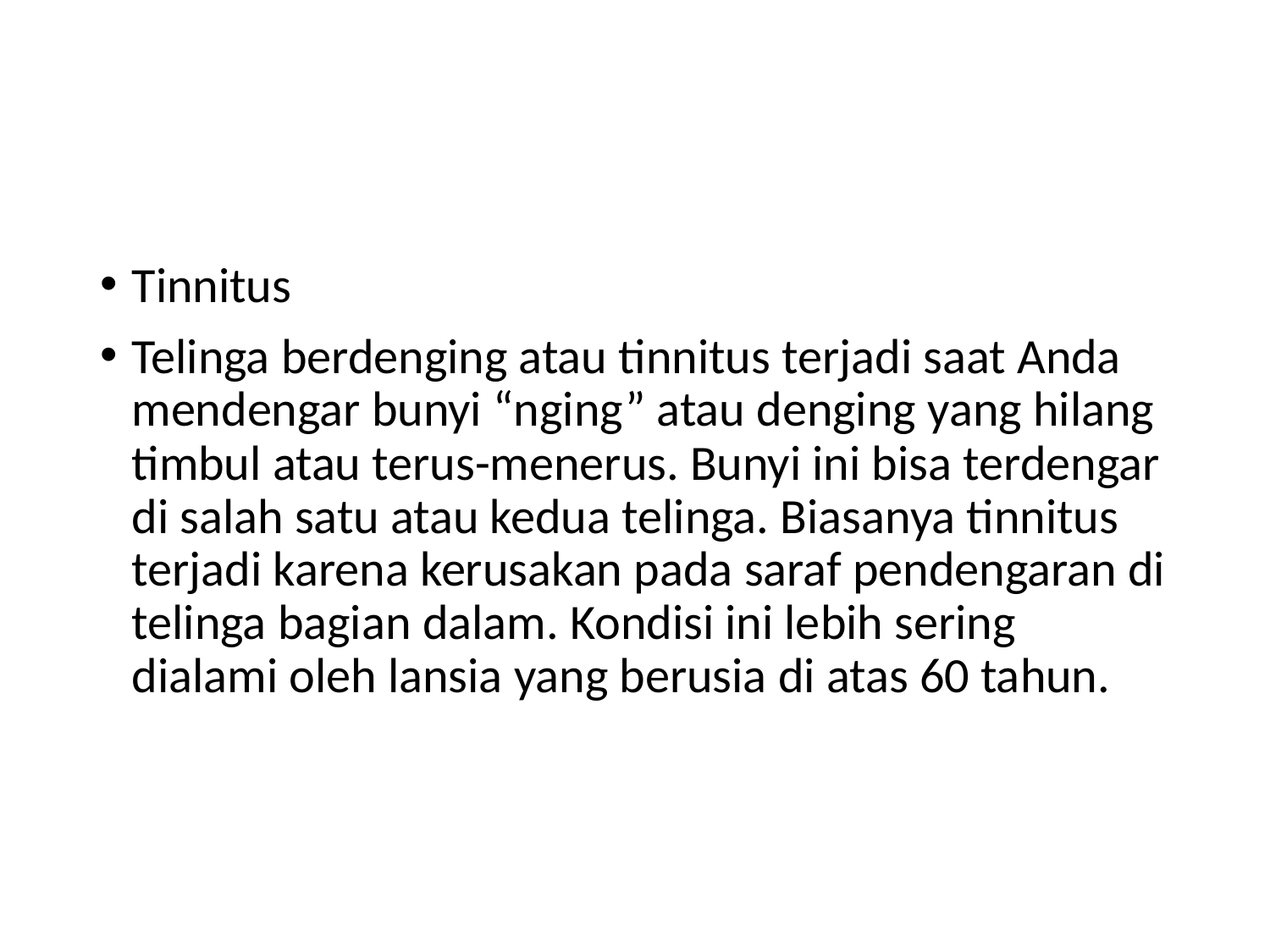

#
Tinnitus
Telinga berdenging atau tinnitus terjadi saat Anda mendengar bunyi “nging” atau denging yang hilang timbul atau terus-menerus. Bunyi ini bisa terdengar di salah satu atau kedua telinga. Biasanya tinnitus terjadi karena kerusakan pada saraf pendengaran di telinga bagian dalam. Kondisi ini lebih sering dialami oleh lansia yang berusia di atas 60 tahun.